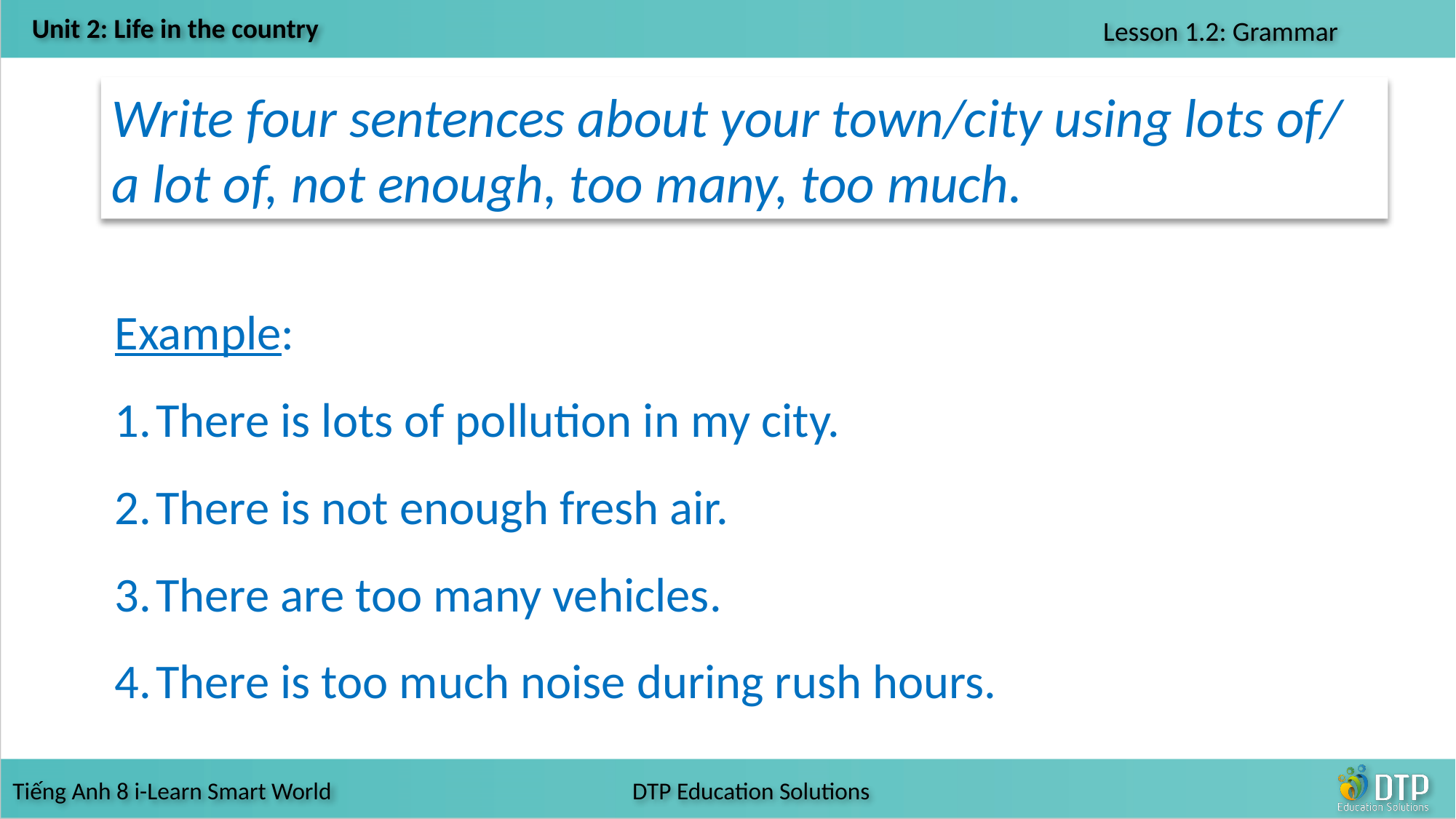

Write four sentences about your town/city using lots of/ a lot of, not enough, too many, too much.
Example:
There is lots of pollution in my city.
There is not enough fresh air.
There are too many vehicles.
There is too much noise during rush hours.